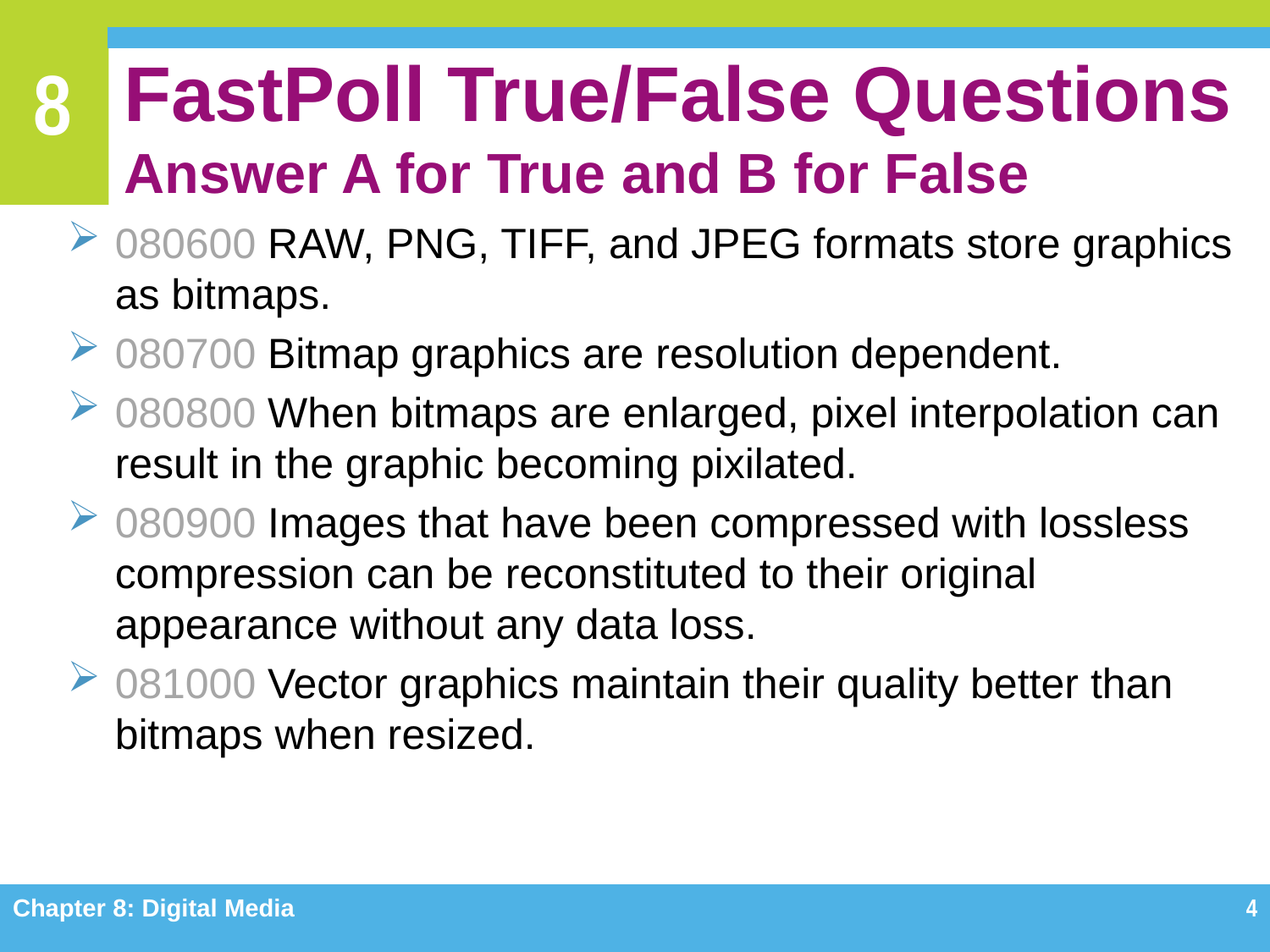

# FastPoll True/False Questions Answer A for True and B for False
080600 RAW, PNG, TIFF, and JPEG formats store graphics as bitmaps.
080700 Bitmap graphics are resolution dependent.
080800 When bitmaps are enlarged, pixel interpolation can result in the graphic becoming pixilated.
080900 Images that have been compressed with lossless compression can be reconstituted to their original appearance without any data loss.
081000 Vector graphics maintain their quality better than bitmaps when resized.
Chapter 8: Digital Media
4